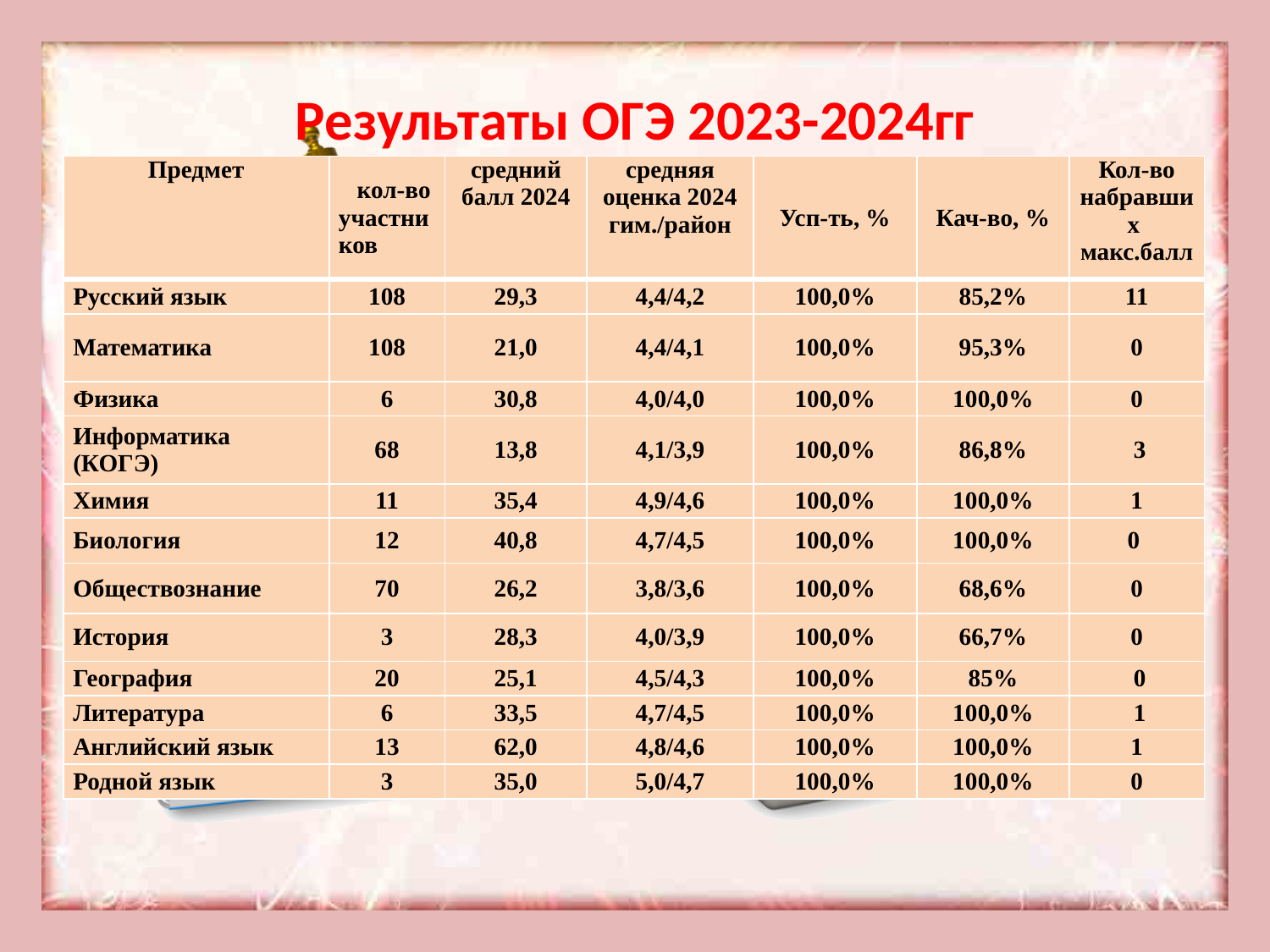

# Результаты ОГЭ 2023-2024гг
| Предмет | кол-во участников | средний балл 2024 | средняя оценка 2024 гим./район | Усп-ть, % | Кач-во, % | Кол-во набравших макс.балл |
| --- | --- | --- | --- | --- | --- | --- |
| Русский язык | 108 | 29,3 | 4,4/4,2 | 100,0% | 85,2% | 11 |
| Математика | 108 | 21,0 | 4,4/4,1 | 100,0% | 95,3% | 0 |
| Физика | 6 | 30,8 | 4,0/4,0 | 100,0% | 100,0% | 0 |
| Информатика (КОГЭ) | 68 | 13,8 | 4,1/3,9 | 100,0% | 86,8% | 3 |
| Химия | 11 | 35,4 | 4,9/4,6 | 100,0% | 100,0% | 1 |
| Биология | 12 | 40,8 | 4,7/4,5 | 100,0% | 100,0% | 0 |
| Обществознание | 70 | 26,2 | 3,8/3,6 | 100,0% | 68,6% | 0 |
| История | 3 | 28,3 | 4,0/3,9 | 100,0% | 66,7% | 0 |
| География | 20 | 25,1 | 4,5/4,3 | 100,0% | 85% | 0 |
| Литература | 6 | 33,5 | 4,7/4,5 | 100,0% | 100,0% | 1 |
| Английский язык | 13 | 62,0 | 4,8/4,6 | 100,0% | 100,0% | 1 |
| Родной язык | 3 | 35,0 | 5,0/4,7 | 100,0% | 100,0% | 0 |